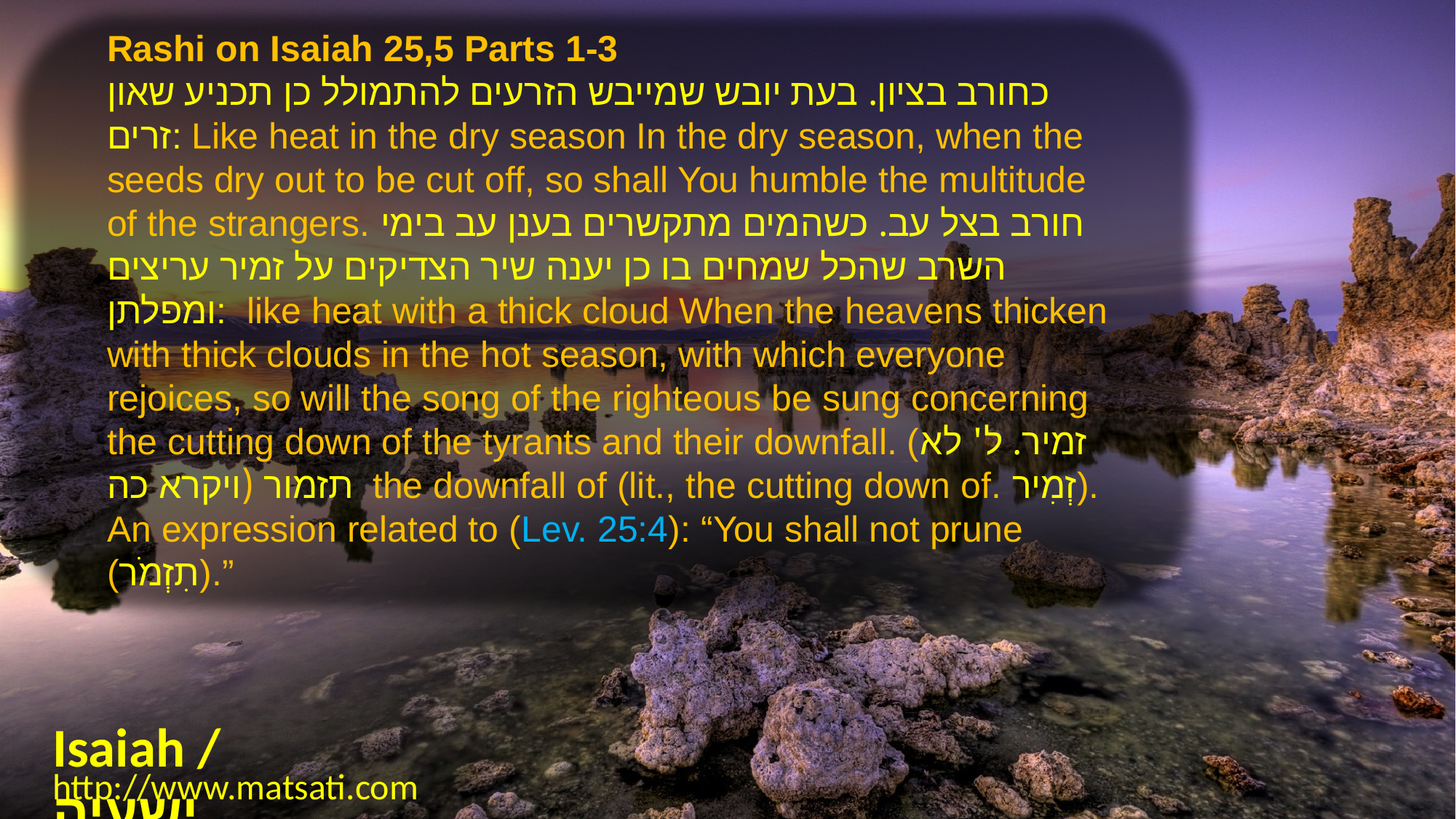

Rashi on Isaiah 25,5 Parts 1-3
כחורב בציון. בעת יובש שמייבש הזרעים להתמולל כן תכניע שאון זרים: Like heat in the dry season In the dry season, when the seeds dry out to be cut off, so shall You humble the multitude of the strangers. חורב בצל עב. כשהמים מתקשרים בענן עב בימי השרב שהכל שמחים בו כן יענה שיר הצדיקים על זמיר עריצים ומפלתן:  like heat with a thick cloud When the heavens thicken with thick clouds in the hot season, with which everyone rejoices, so will the song of the righteous be sung concerning the cutting down of the tyrants and their downfall. (זמיר. ל' לא תזמור (ויקרא כה  the downfall of (lit., the cutting down of. זְמִיר).  An expression related to (Lev. 25:4): “You shall not prune (תִזְמֹר).”
Isaiah / ישעיה
http://www.matsati.com